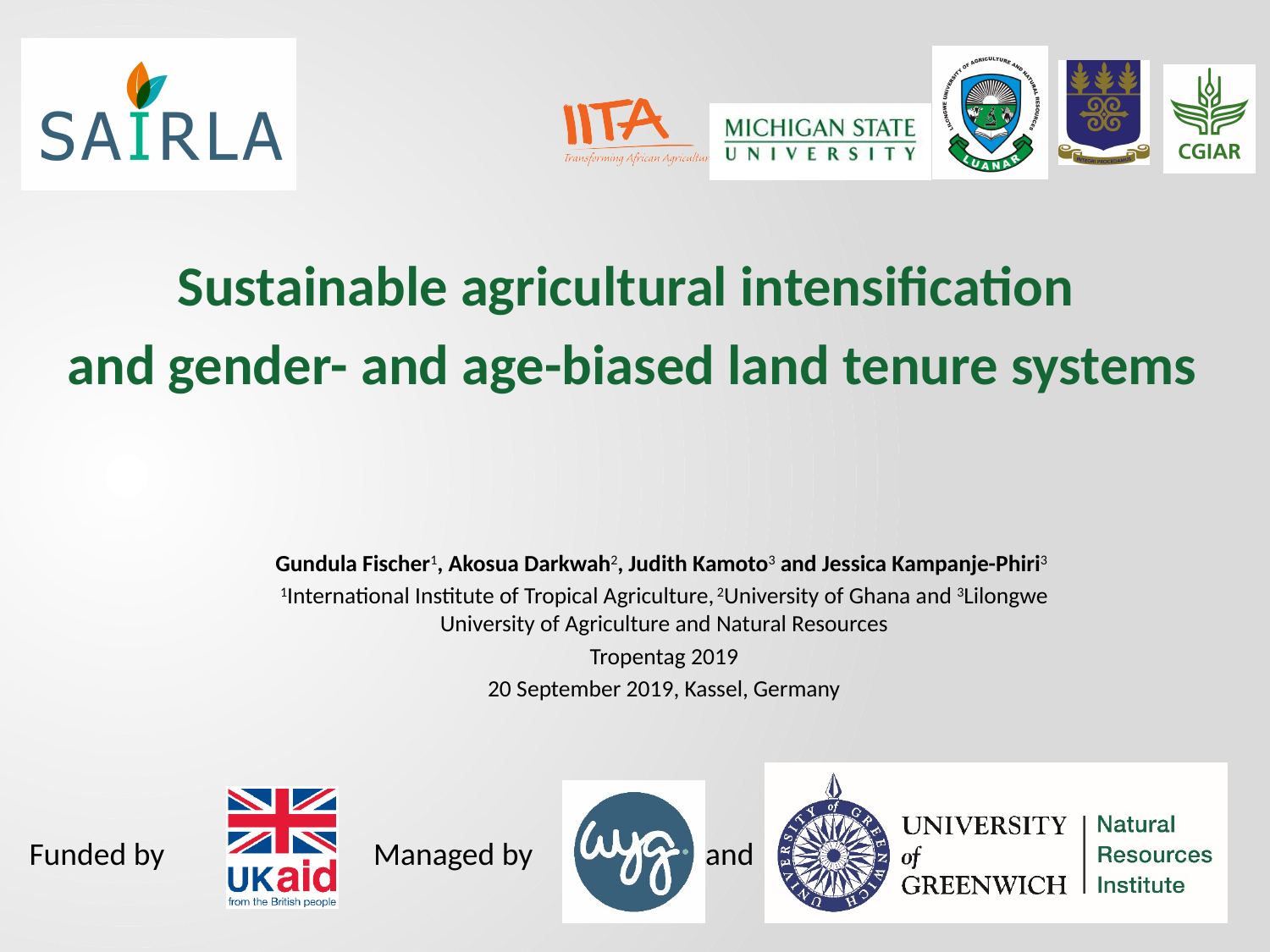

Sustainable agricultural intensification
and gender- and age-biased land tenure systems
Gundula Fischer1, Akosua Darkwah2, Judith Kamoto3 and Jessica Kampanje-Phiri3
1International Institute of Tropical Agriculture, 2University of Ghana and 3Lilongwe University of Agriculture and Natural Resources
Tropentag 2019
20 September 2019, Kassel, Germany